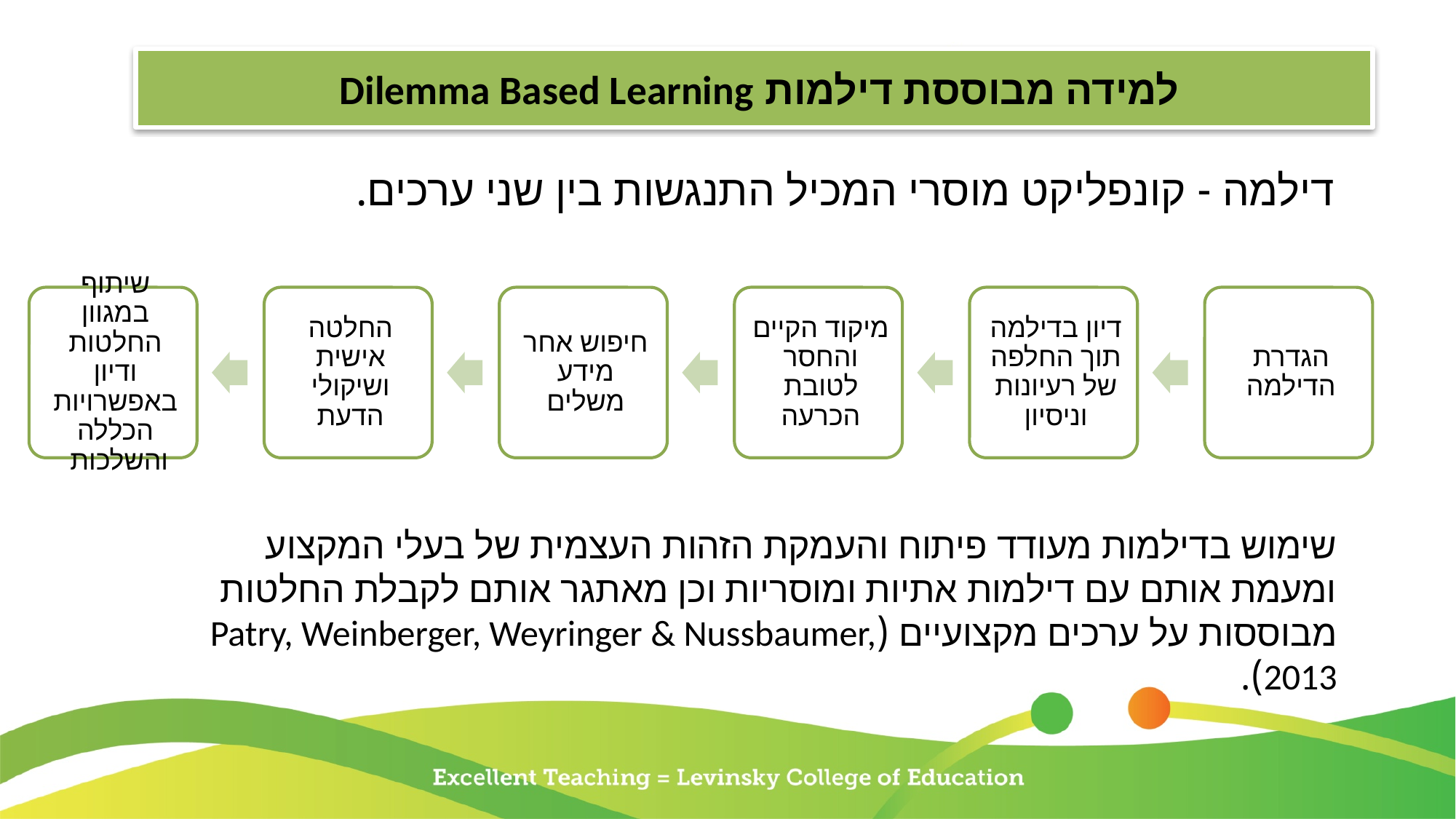

# למידה מבוססת דילמות Dilemma Based Learning
הגדרת הדילמה

דיון בדילמה תוך החלפה של רעיונות וניסיון

מיקוד הקיים והחסר לטובת הכרעה

חיפוש אחר מידע משלים

החלטה אישית ושיקולי הדעת

שיתוף במגוון החלטות ודיון באפשרויות הכללה והשלכות
דילמה - קונפליקט מוסרי המכיל התנגשות בין שני ערכים.

שימוש בדילמות מעודד פיתוח והעמקת הזהות העצמית של בעלי המקצוע ומעמת אותם עם דילמות אתיות ומוסריות וכן מאתגר אותם לקבלת החלטות מבוססות על ערכים מקצועיים (Patry, Weinberger, Weyringer & Nussbaumer, 2013).